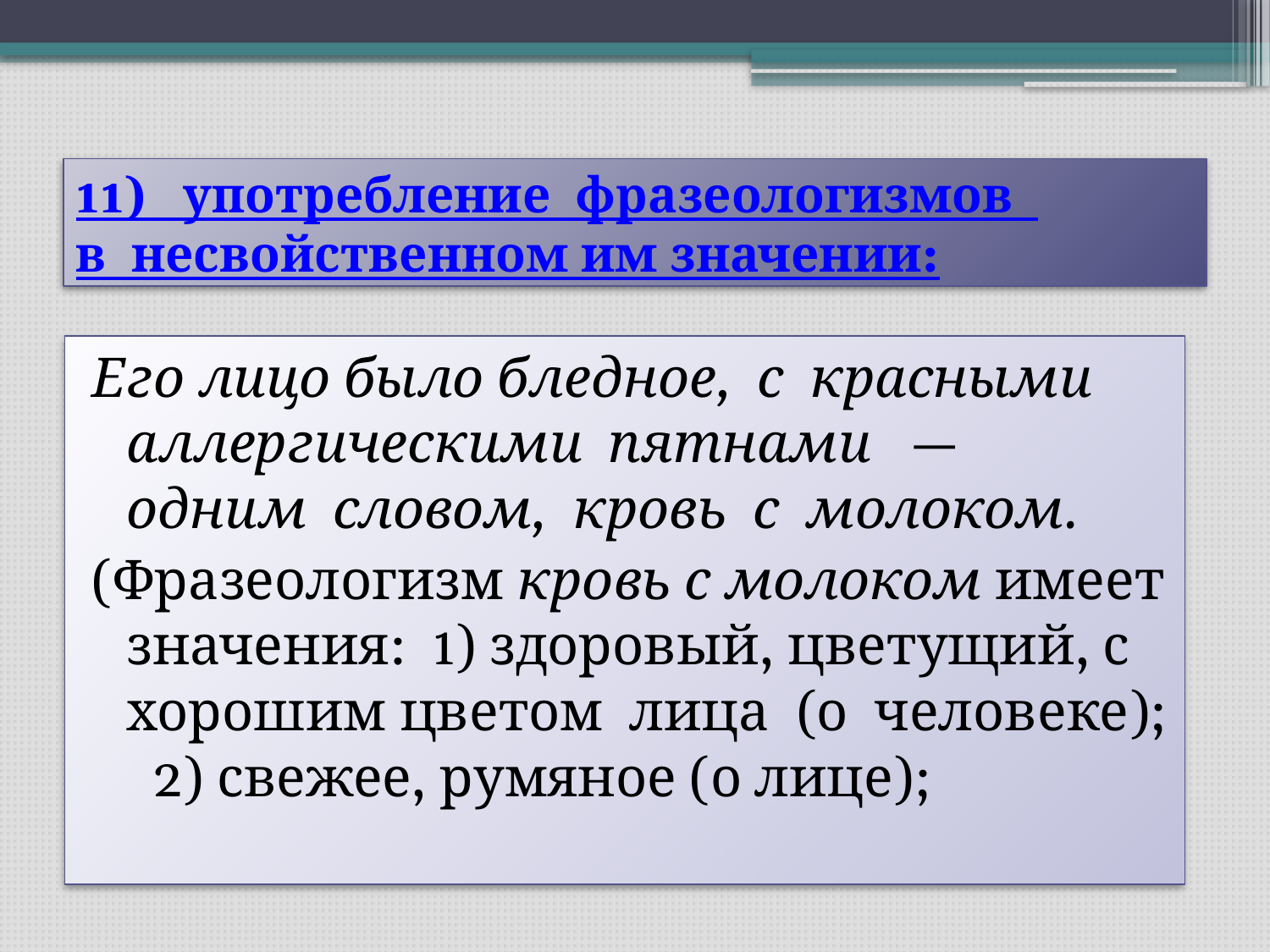

# 11)   употребление  фразеологизмов в  несвойственном им значении:
Его лицо было бледное,  с  красными аллергическими  пятнами   —   одним  словом,  кровь  с  молоком.
(Фразеологизм кровь с молоком имеет значения:  1) здоровый, цветущий, с хорошим цветом  лица  (о  человеке);   2) свежее, румяное (о лице);